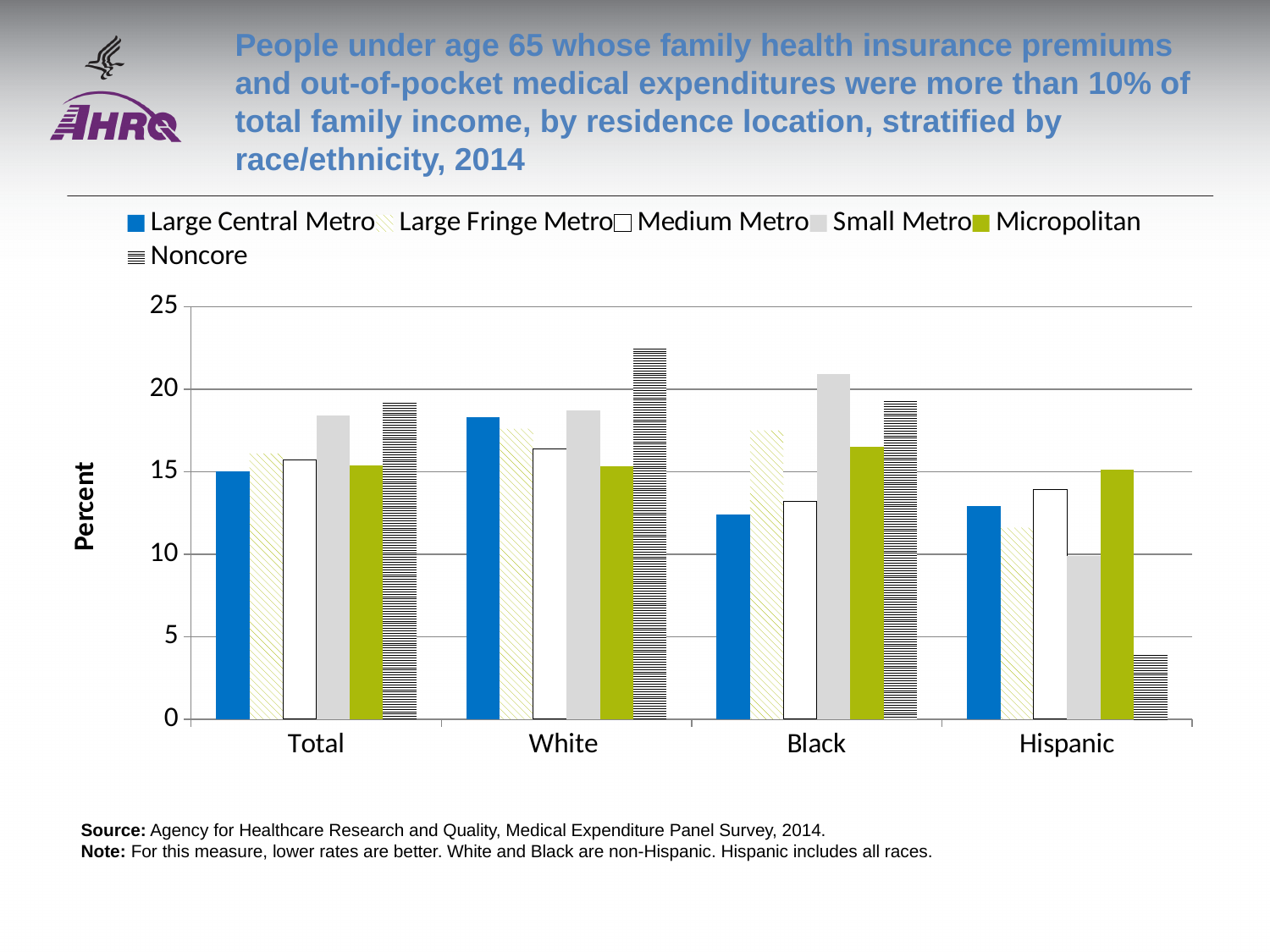

# People under age 65 whose family health insurance premiums and out-of-pocket medical expenditures were more than 10% of total family income, by residence location, stratified by race/ethnicity, 2014

### Chart

| Category | Large Central Metro | Large Fringe Metro | Medium Metro | Small Metro | Micropolitan | Noncore |
|---|---|---|---|---|---|---|
| Total | 15.0 | 16.1 | 15.7 | 18.4 | 15.4 | 19.3 |
| White  | 18.3 | 17.6 | 16.4 | 18.7 | 15.3 | 22.6 |
| Black | 12.4 | 17.5 | 13.2 | 20.9 | 16.5 | 19.4 |
| Hispanic | 12.9 | 11.6 | 13.9 | 9.9 | 15.1 | 4.0 |
Source: Agency for Healthcare Research and Quality, Medical Expenditure Panel Survey, 2014.
Note: For this measure, lower rates are better. White and Black are non-Hispanic. Hispanic includes all races.